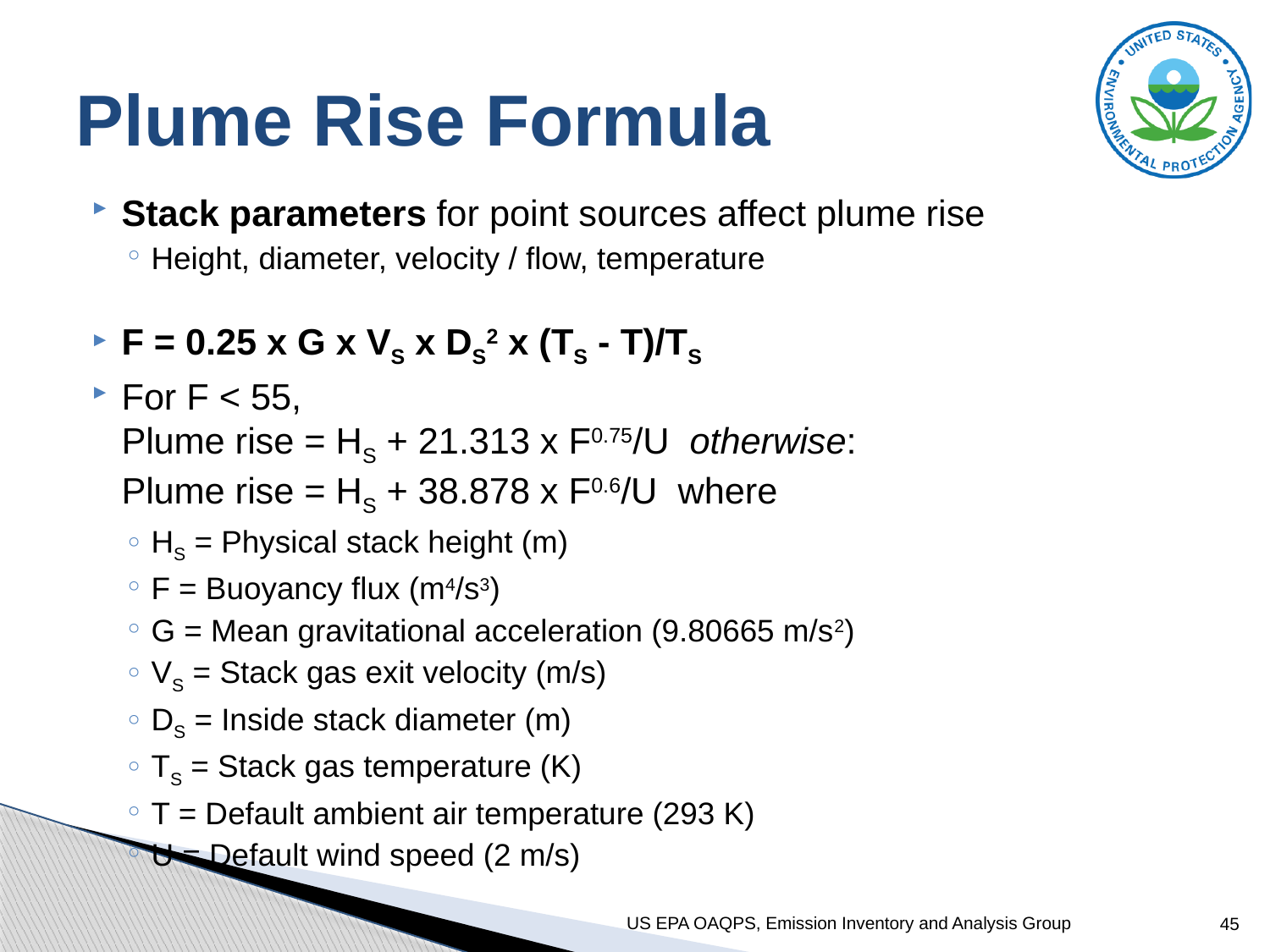

# Plume Rise Formula
Stack parameters for point sources affect plume rise
Height, diameter, velocity / flow, temperature
F = 0.25 x G x VS x DS2 x (TS - T)/TS
For F < 55,
Plume rise = HS + 21.313 x F0.75/U  otherwise:
Plume rise = HS + 38.878 x F0.6/U  where
HS = Physical stack height (m)
F = Buoyancy flux (m4/s3)
G = Mean gravitational acceleration (9.80665 m/s2)
VS = Stack gas exit velocity (m/s)
DS = Inside stack diameter (m)
TS = Stack gas temperature (K)
T = Default ambient air temperature (293 K)
U = Default wind speed (2 m/s)

US EPA OAQPS, Emission Inventory and Analysis Group
45